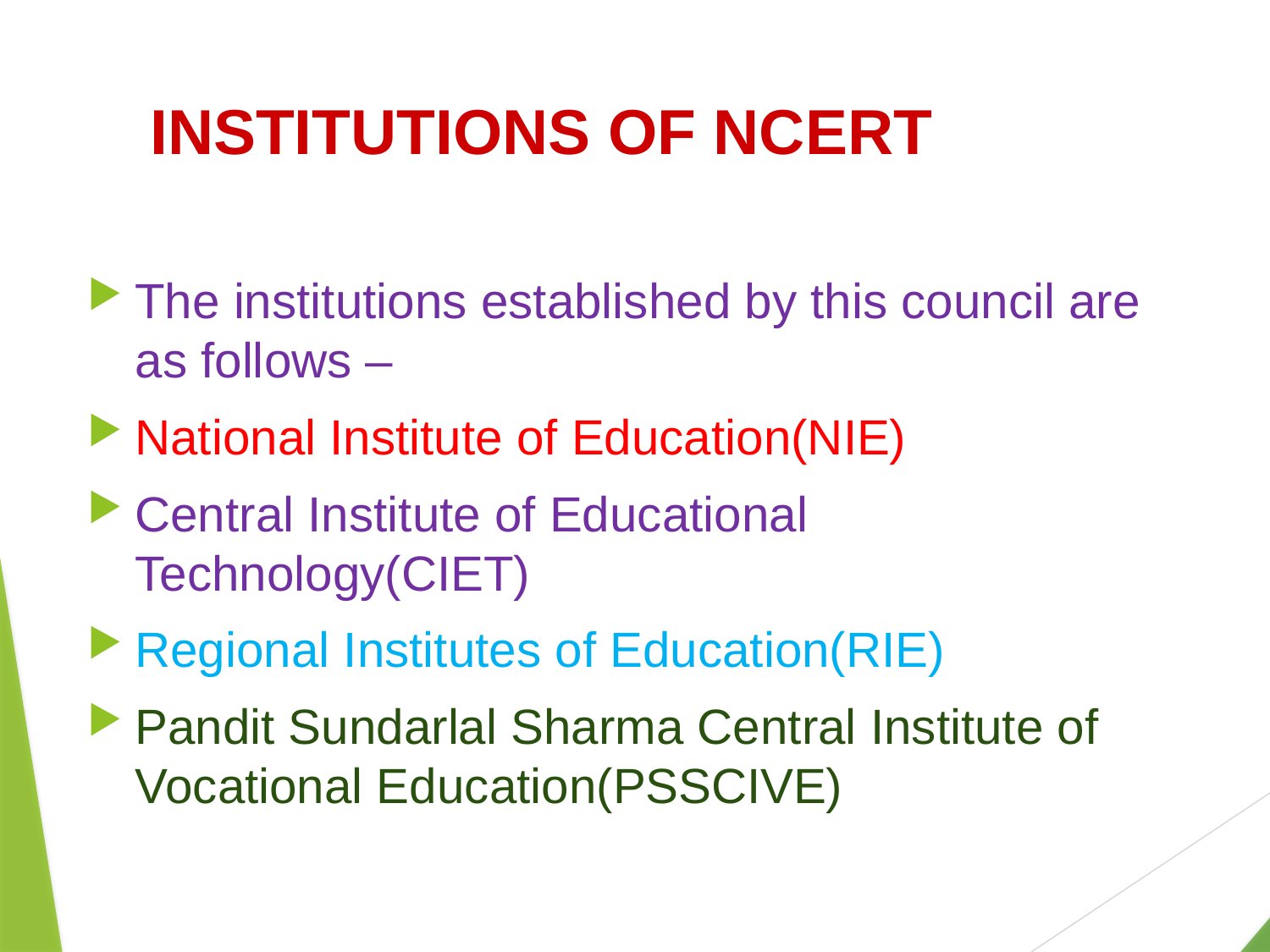

# INSTITUTIONS OF NCERT
The institutions established by this council are as follows –
National Institute of Education(NIE)
Central Institute of Educational Technology(CIET)
Regional Institutes of Education(RIE)
Pandit Sundarlal Sharma Central Institute of Vocational Education(PSSCIVE)